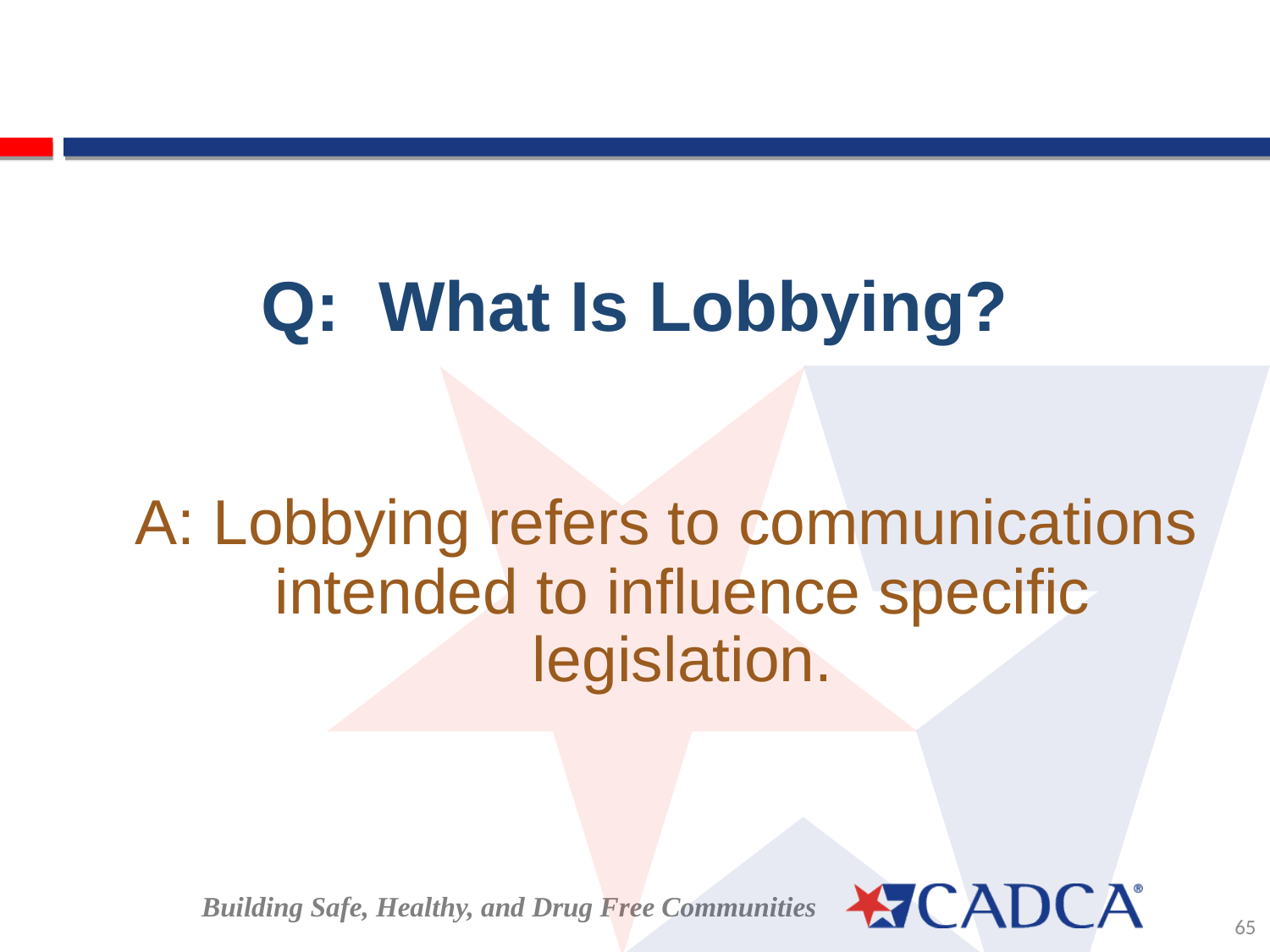

# Q:  What Is Lobbying?

A: Lobbying refers to communications intended to influence specific legislation.

20